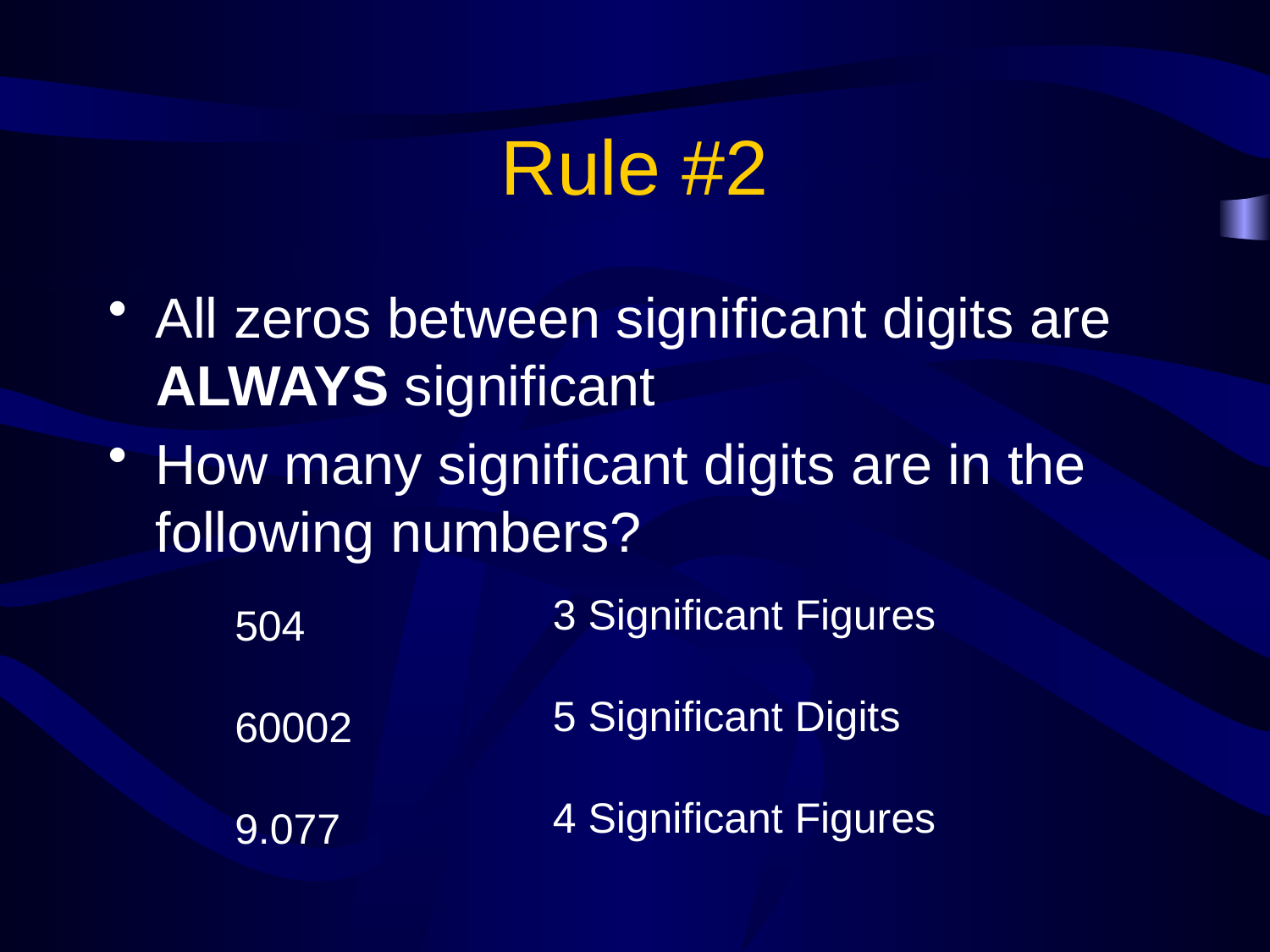

# Rule #2
All zeros between significant digits are ALWAYS significant
How many significant digits are in the following numbers?
3 Significant Figures

5 Significant Digits

4 Significant Figures

504

60002

9.077